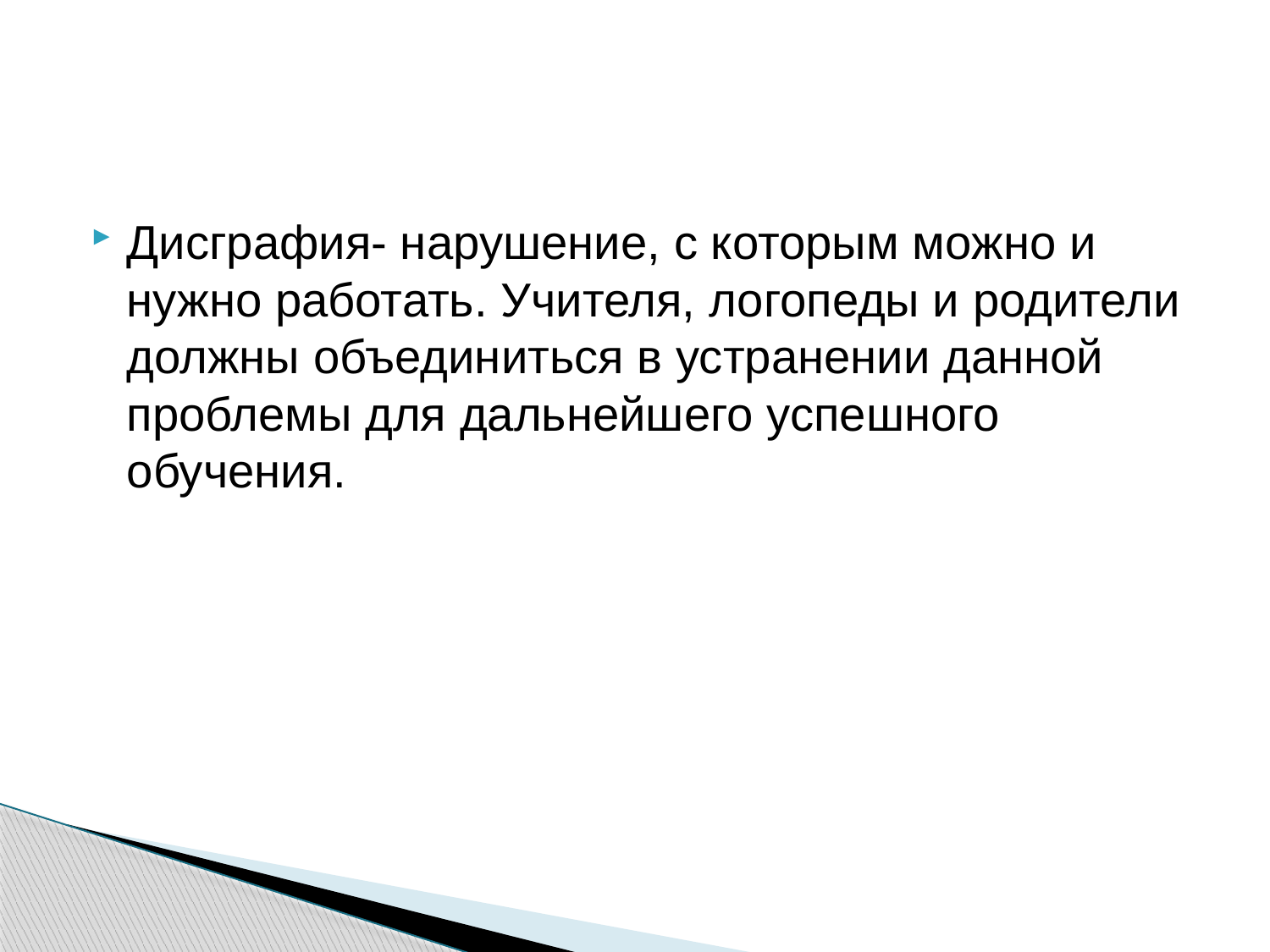

#
Дисграфия- нарушение, с которым можно и нужно работать. Учителя, логопеды и родители должны объединиться в устранении данной проблемы для дальнейшего успешного обучения.